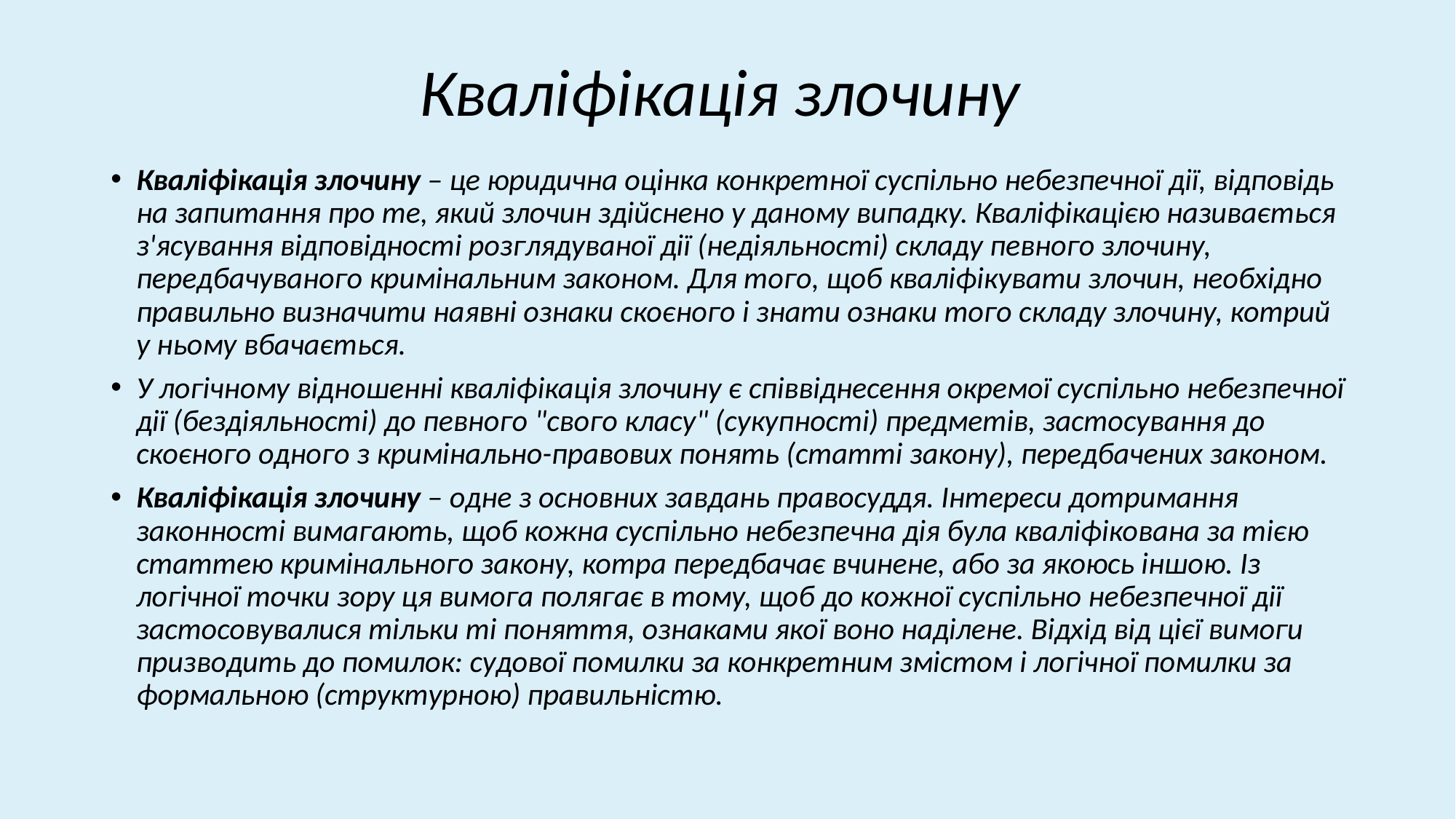

# Кваліфікація злочину
Кваліфікація злочину – це юридична оцінка конкретної суспільно небезпечної дії, відповідь на запитання про те, який злочин здійснено у даному випадку. Кваліфікацією називається з'ясування відповідності розглядуваної дії (недіяльності) складу певного злочину, передбачуваного кримінальним законом. Для того, щоб кваліфікувати злочин, необхідно правильно визначити наявні ознаки скоєного і знати ознаки того складу злочину, котрий у ньому вбачається.
У логічному відношенні кваліфікація злочину є співвіднесення окремої суспільно небезпечної дії (бездіяльності) до певного "свого класу" (сукупності) предметів, застосування до скоєного одного з кримінально-правових понять (статті закону), передбачених законом.
Кваліфікація злочину – одне з основних завдань правосуддя. Інтереси дотримання законності вимагають, щоб кожна суспільно небезпечна дія була кваліфікована за тією статтею кримінального закону, котра передбачає вчинене, або за якоюсь іншою. Із логічної точки зору ця вимога полягає в тому, щоб до кожної суспільно небезпечної дії застосовувалися тільки ті поняття, ознаками якої воно наділене. Відхід від цієї вимоги призводить до помилок: судової помилки за конкретним змістом і логічної помилки за формальною (структурною) правильністю.